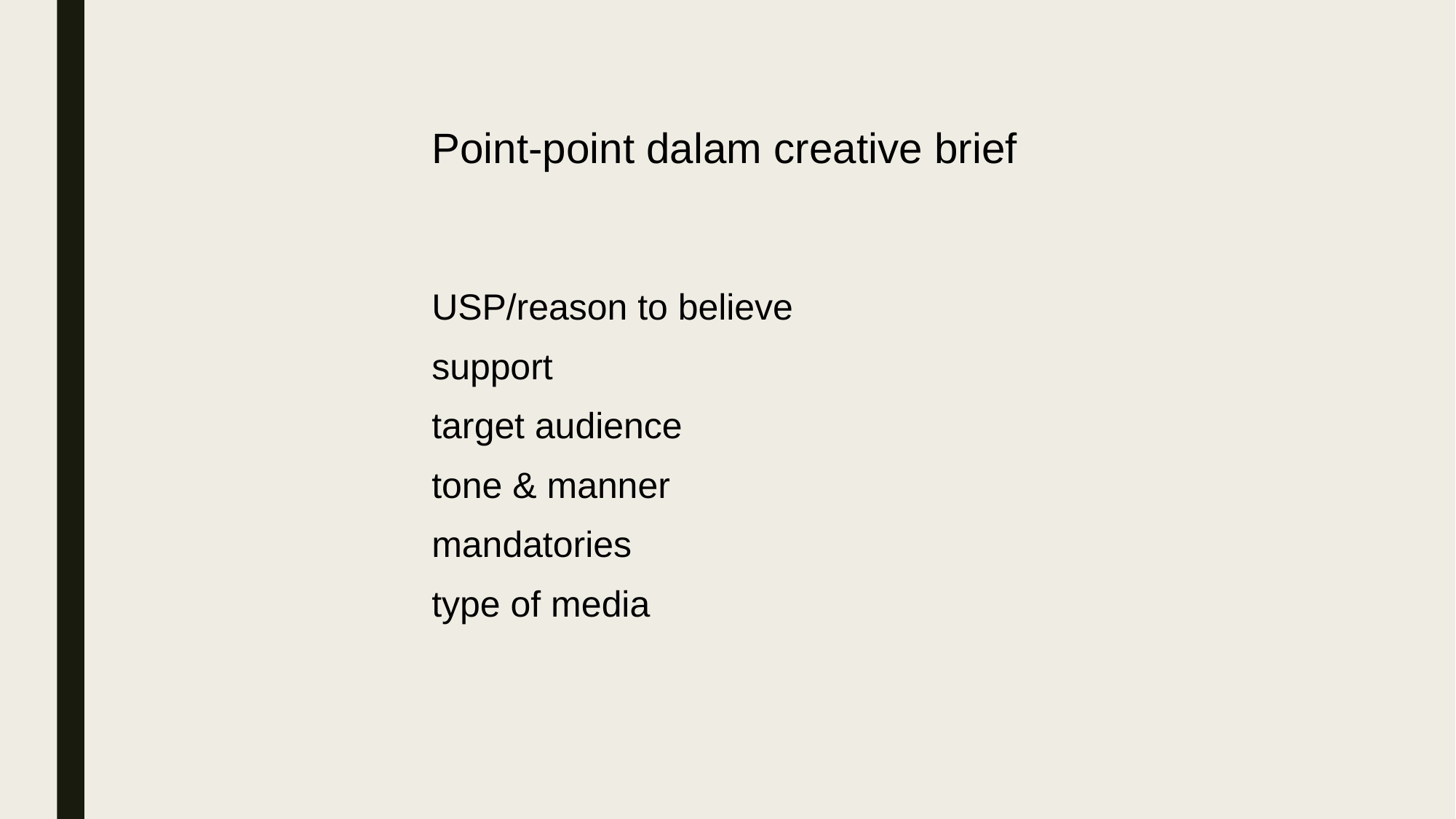

Point-point dalam creative brief
USP/reason to believe
support
target audience
tone & manner
mandatories
type of media